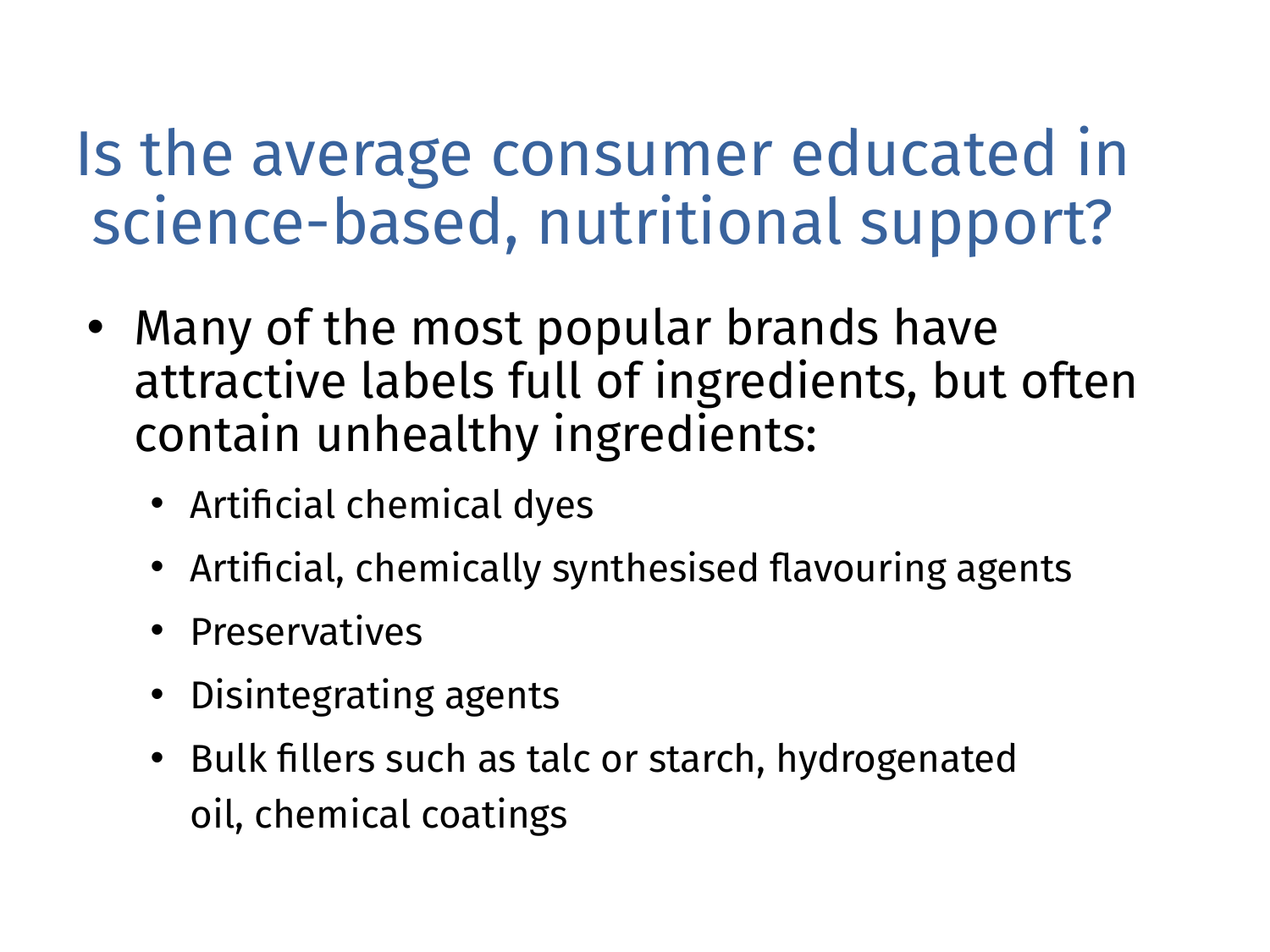

# Is the average consumer educated in science-based, nutritional support?
Many of the most popular brands have attractive labels full of ingredients, but often contain unhealthy ingredients:
Artificial chemical dyes
Artificial, chemically synthesised flavouring agents
Preservatives
Disintegrating agents
Bulk fillers such as talc or starch, hydrogenated
oil, chemical coatings